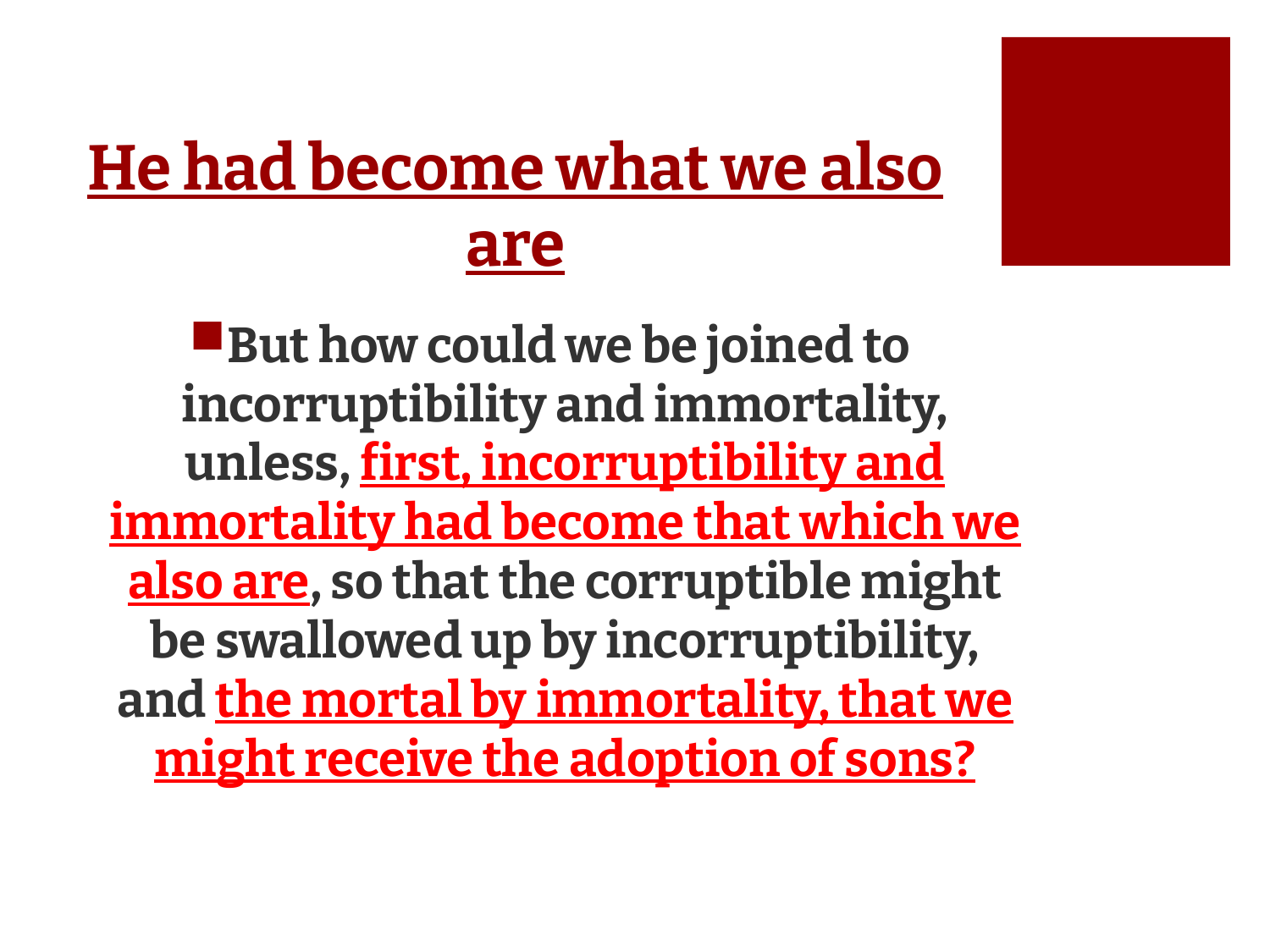

# He had become what we also are
But how could we be joined to incorruptibility and immortality, unless, first, incorruptibility and immortality had become that which we also are, so that the corruptible might be swallowed up by incorruptibility, and the mortal by immortality, that we might receive the adoption of sons?